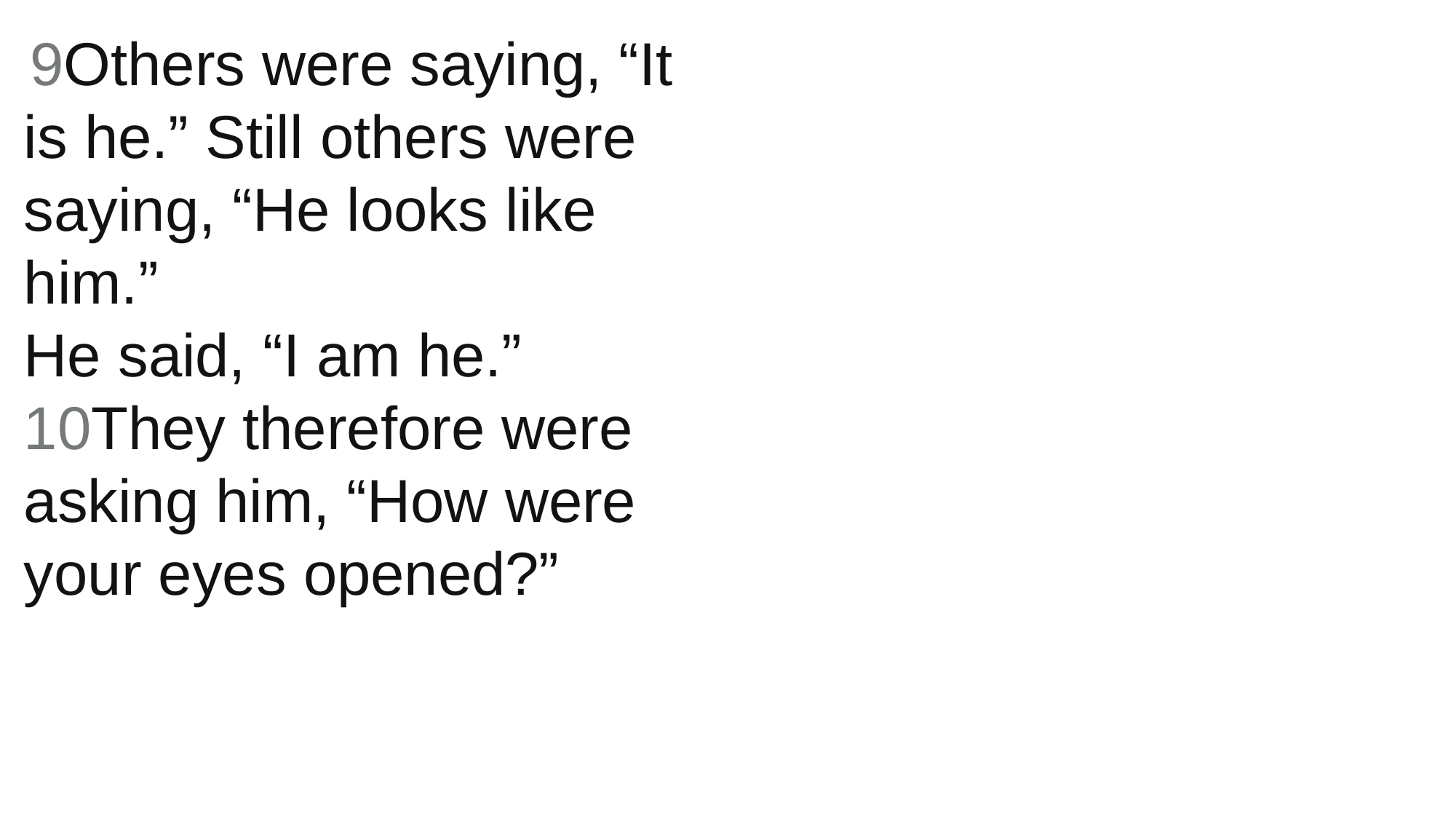

9Others were saying, “It is he.” Still others were saying, “He looks like him.”
He said, “I am he.”
10They therefore were asking him, “How were your eyes opened?”